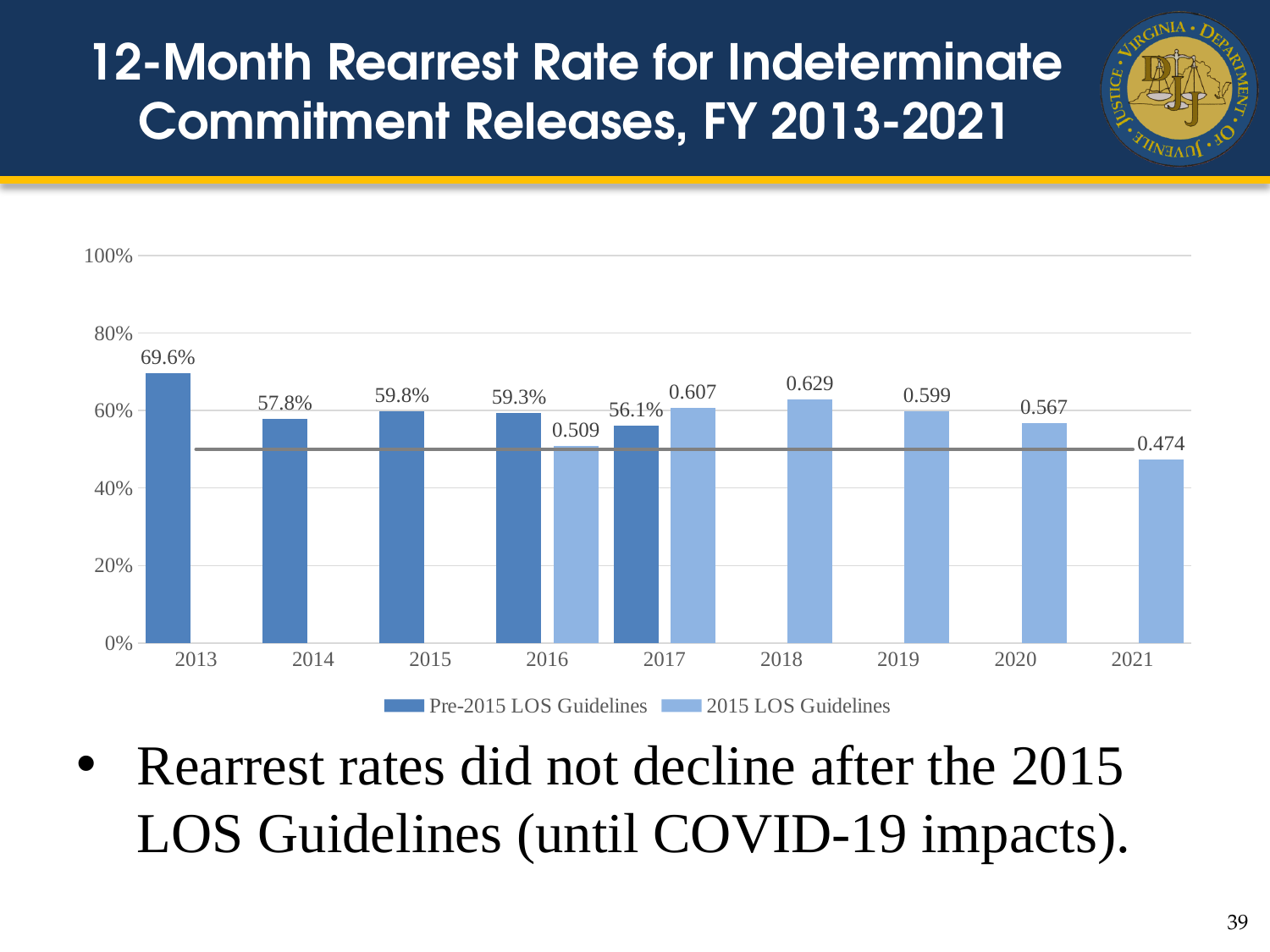

# 12-Month Rearrest Rate for Indeterminate Commitment Releases, FY 2013-2021

### Chart

| Category | Pre-2015 LOS Guidelines | 2015 LOS Guidelines | flat  |
|---|---|---|---|
| 2013 | 0.696 | None | 0.5 |
| 2014 | 0.578 | None | 0.5 |
| 2015 | 0.598 | None | 0.5 |
| 2016 | 0.593 | 0.509 | 0.5 |
| 2017 | 0.561 | 0.607 | 0.5 |
| 2018 | None | 0.629 | 0.5 |
| 2019 | None | 0.599 | 0.5 |
| 2020 | None | 0.567 | 0.5 |
| 2021 | None | 0.474 | 0.5 |
Rearrest rates did not decline after the 2015 LOS Guidelines (until COVID-19 impacts).